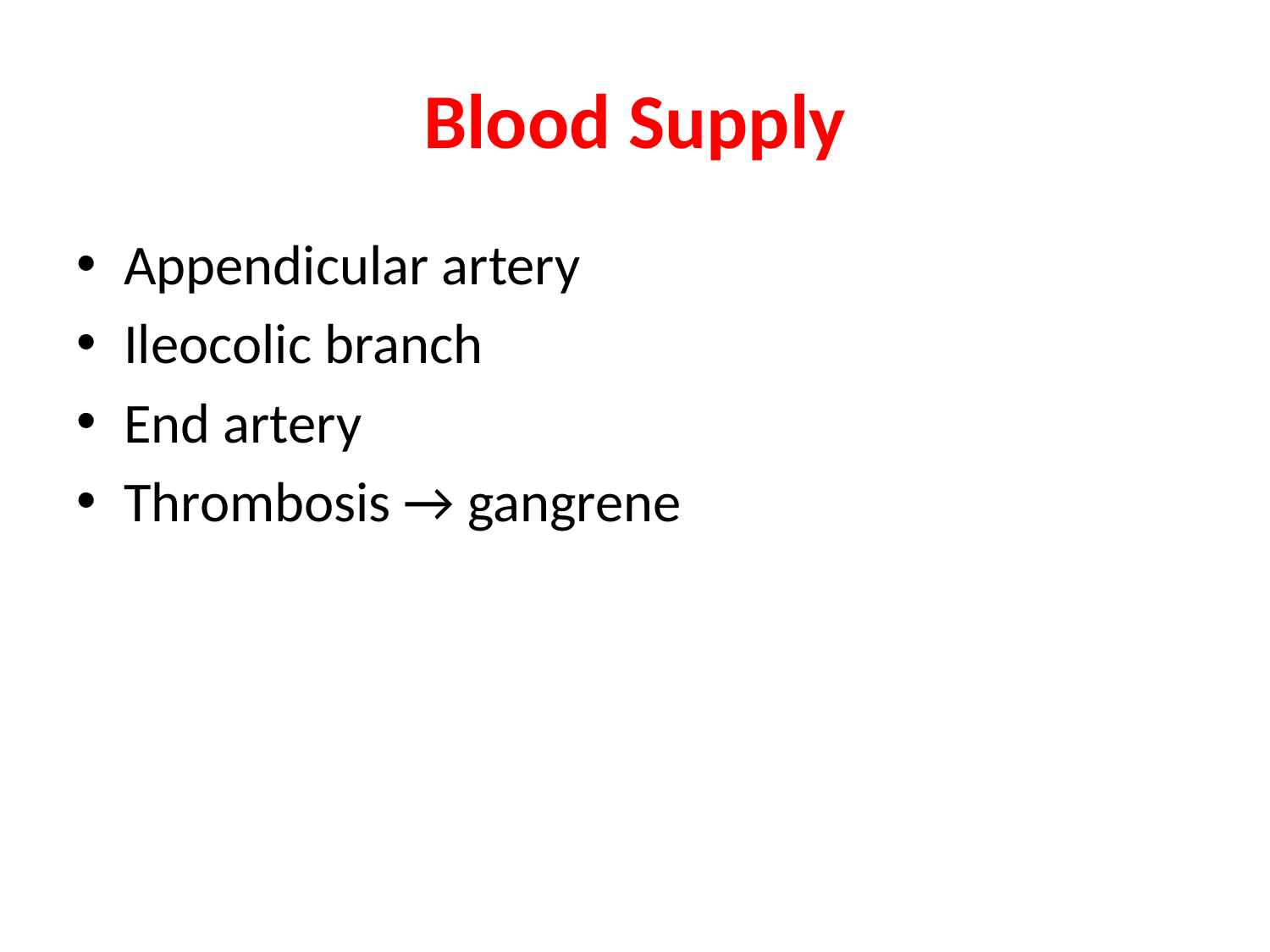

# Blood Supply
Appendicular artery
Ileocolic branch
End artery
Thrombosis → gangrene